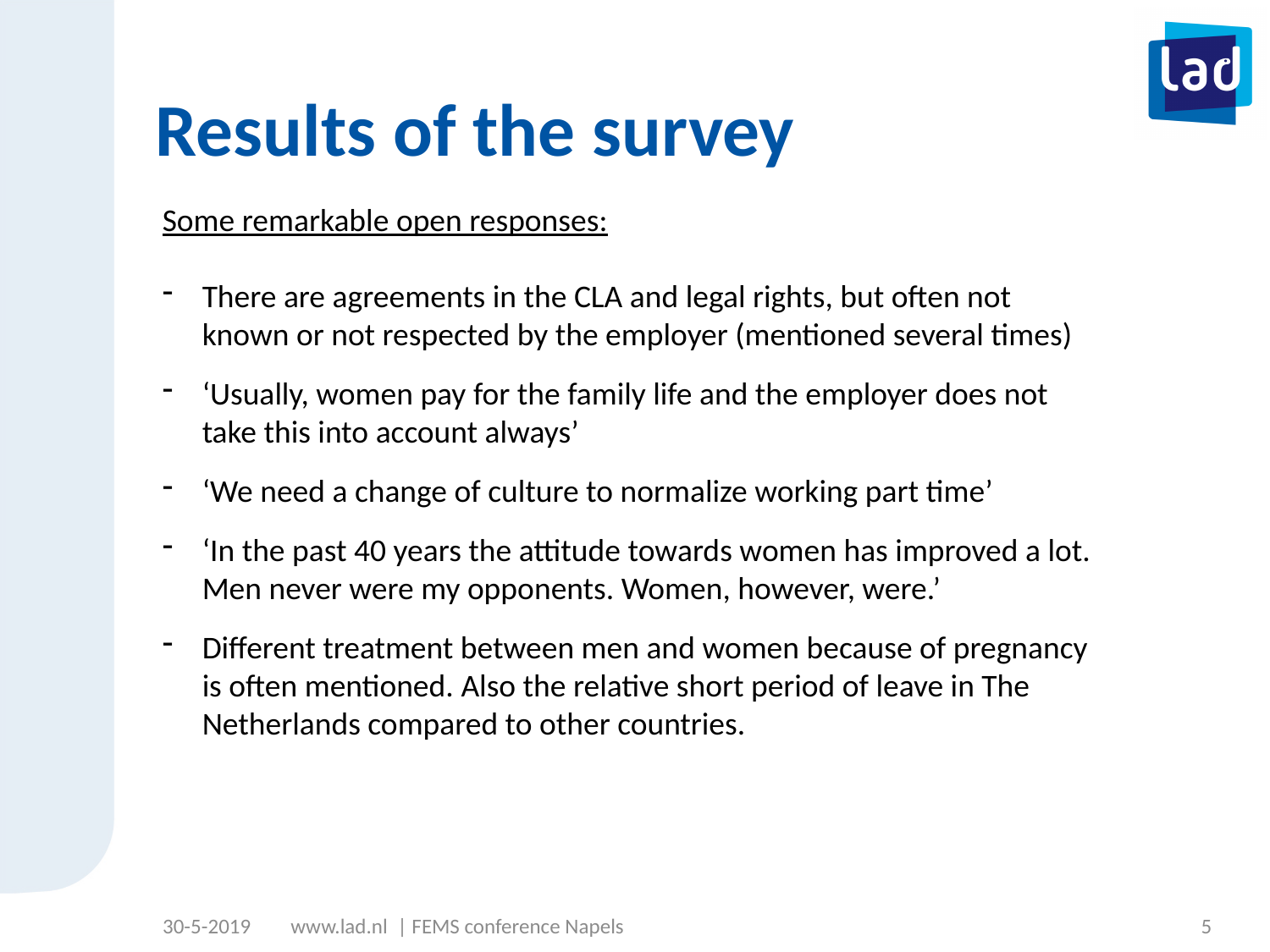

# Results of the survey

Some remarkable open responses:

There are agreements in the CLA and legal rights, but often not known or not respected by the employer (mentioned several times)
‘Usually, women pay for the family life and the employer does not take this into account always’
‘We need a change of culture to normalize working part time’
‘In the past 40 years the attitude towards women has improved a lot. Men never were my opponents. Women, however, were.’
Different treatment between men and women because of pregnancy is often mentioned. Also the relative short period of leave in The Netherlands compared to other countries.

30-5-2019
www.lad.nl  | FEMS conference Napels
5